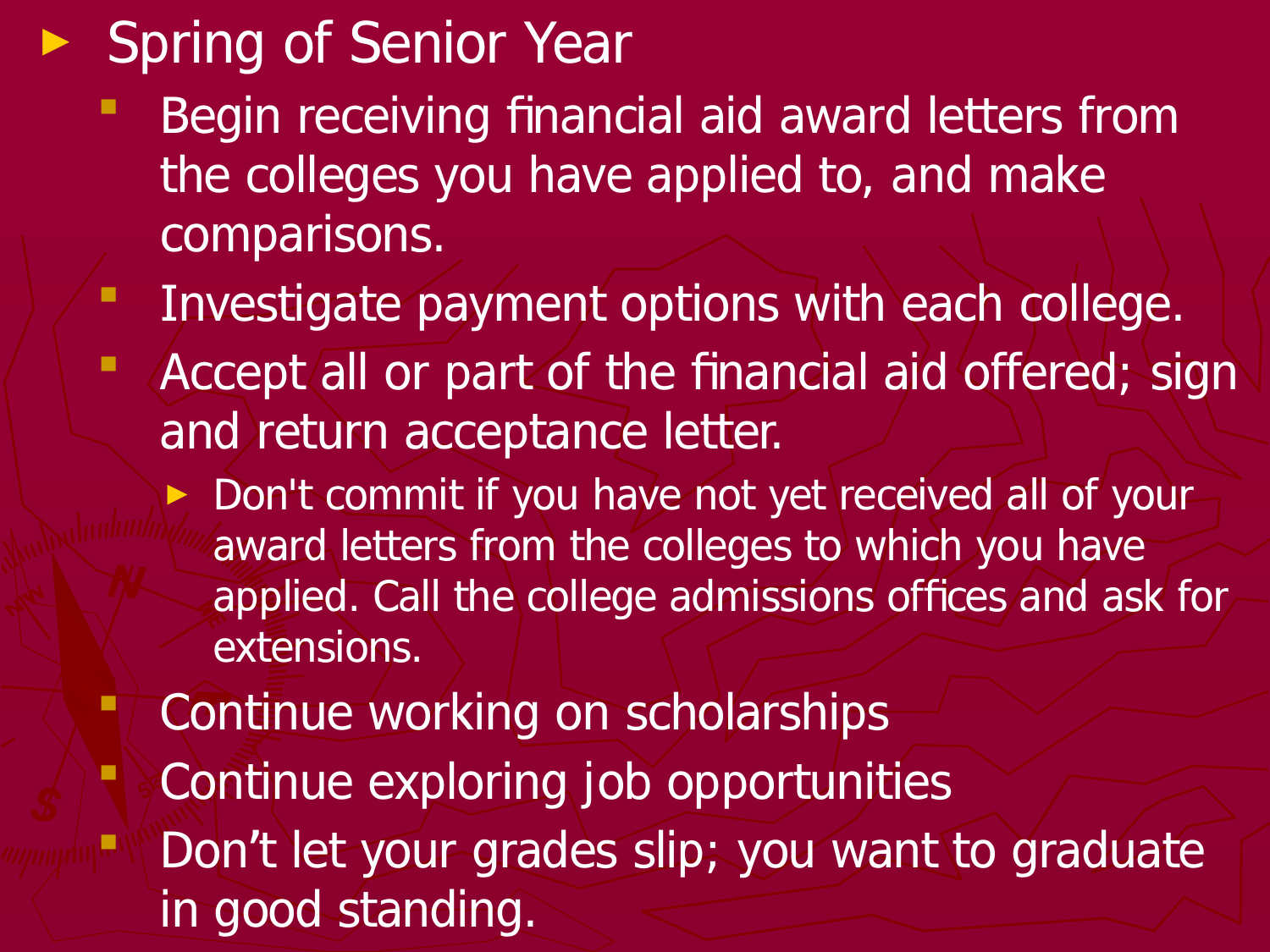

Spring of Senior Year
Begin receiving financial aid award letters from the colleges you have applied to, and make comparisons.
Investigate payment options with each college.
Accept all or part of the financial aid offered; sign and return acceptance letter.
Don't commit if you have not yet received all of your award letters from the colleges to which you have applied. Call the college admissions offices and ask for extensions.
Continue working on scholarships
Continue exploring job opportunities
Don’t let your grades slip; you want to graduate in good standing.